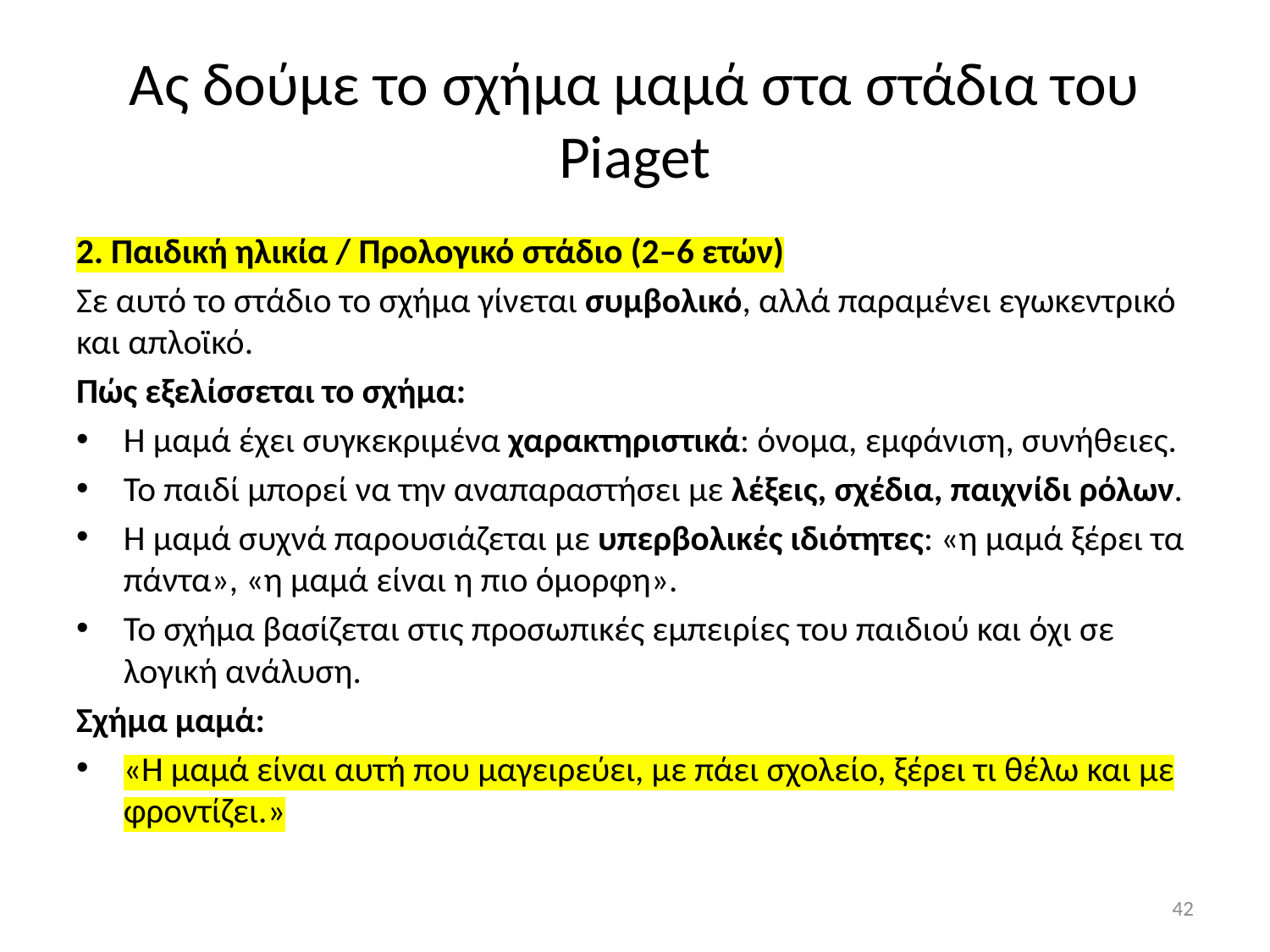

# Ας δούμε το σχήμα μαμά στα στάδια του Piaget
2. Παιδική ηλικία / Προλογικό στάδιο (2–6 ετών)
Σε αυτό το στάδιο το σχήμα γίνεται συμβολικό, αλλά παραμένει εγωκεντρικό και απλοϊκό.
Πώς εξελίσσεται το σχήμα:
Η μαμά έχει συγκεκριμένα χαρακτηριστικά: όνομα, εμφάνιση, συνήθειες.
Το παιδί μπορεί να την αναπαραστήσει με λέξεις, σχέδια, παιχνίδι ρόλων.
Η μαμά συχνά παρουσιάζεται με υπερβολικές ιδιότητες: «η μαμά ξέρει τα πάντα», «η μαμά είναι η πιο όμορφη».
Το σχήμα βασίζεται στις προσωπικές εμπειρίες του παιδιού και όχι σε λογική ανάλυση.
Σχήμα μαμά:
«Η μαμά είναι αυτή που μαγειρεύει, με πάει σχολείο, ξέρει τι θέλω και με φροντίζει.»

42